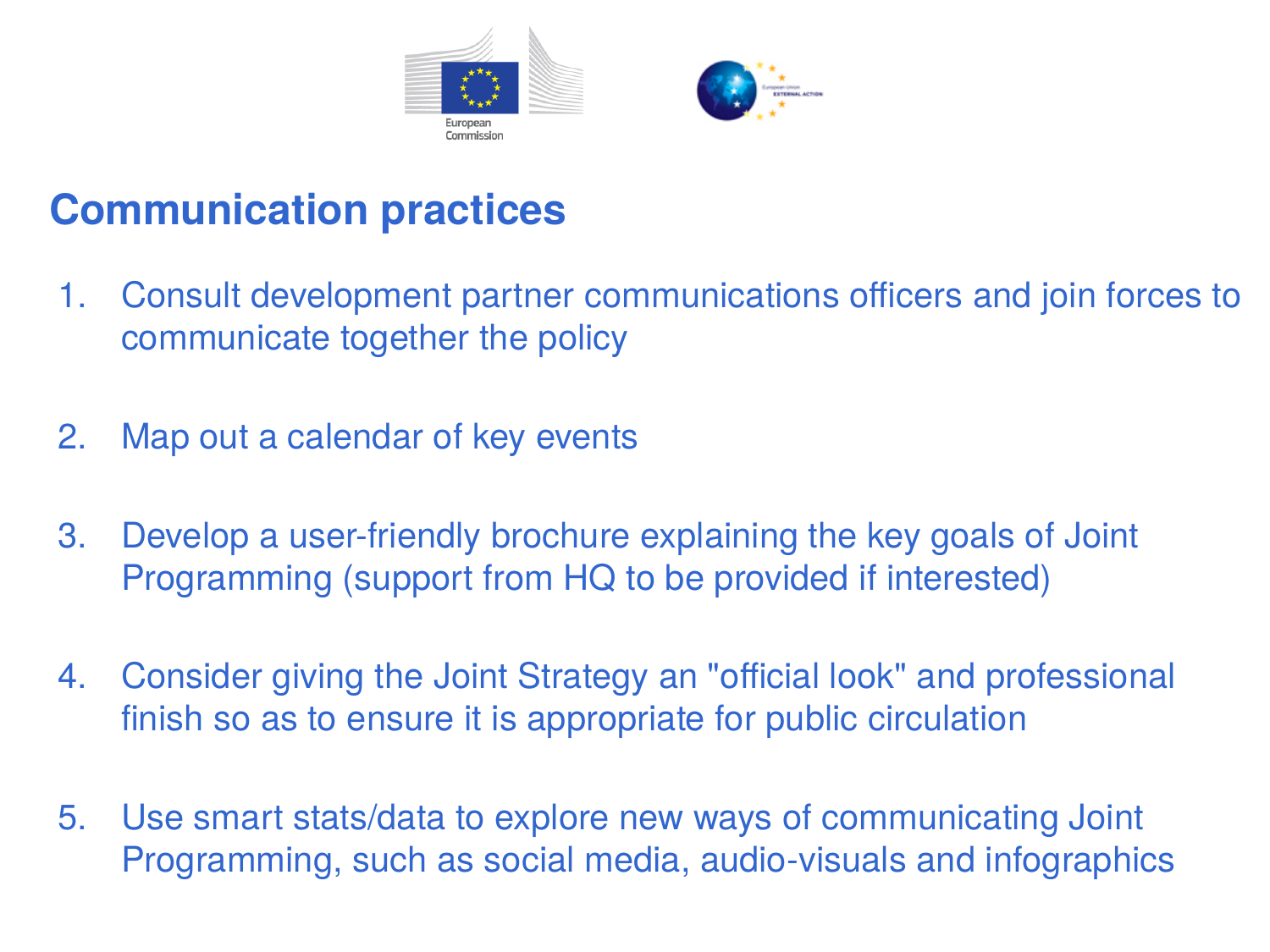

Communication practices

Consult development partner communications officers and join forces to communicate together the policy

Map out a calendar of key events

Develop a user-friendly brochure explaining the key goals of Joint Programming (support from HQ to be provided if interested)

Consider giving the Joint Strategy an "official look" and professional finish so as to ensure it is appropriate for public circulation

Use smart stats/data to explore new ways of communicating Joint Programming, such as social media, audio-visuals and infographics